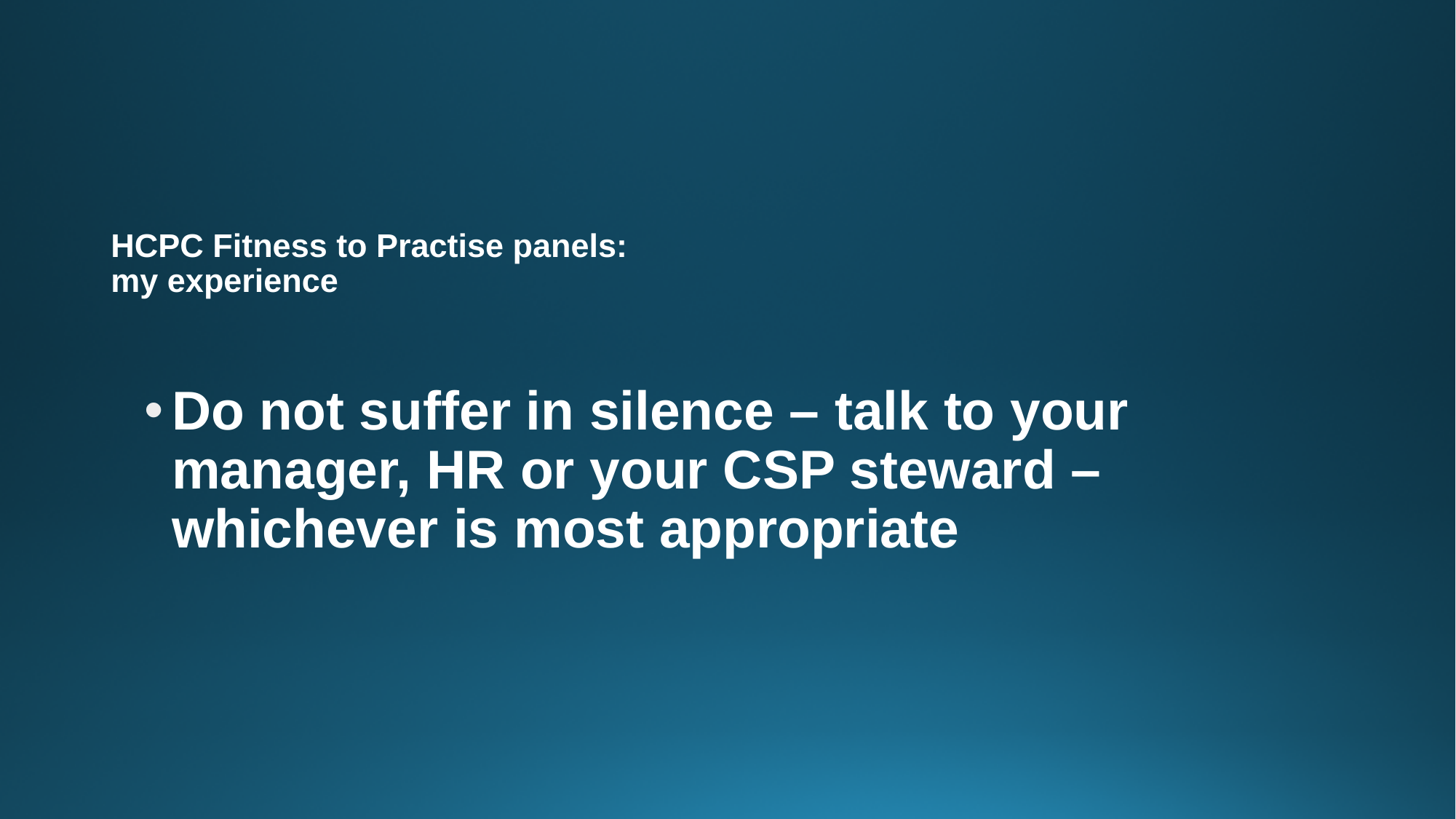

# HCPC Fitness to Practise panels: my experience
Do not suffer in silence – talk to your manager, HR or your CSP steward –whichever is most appropriate